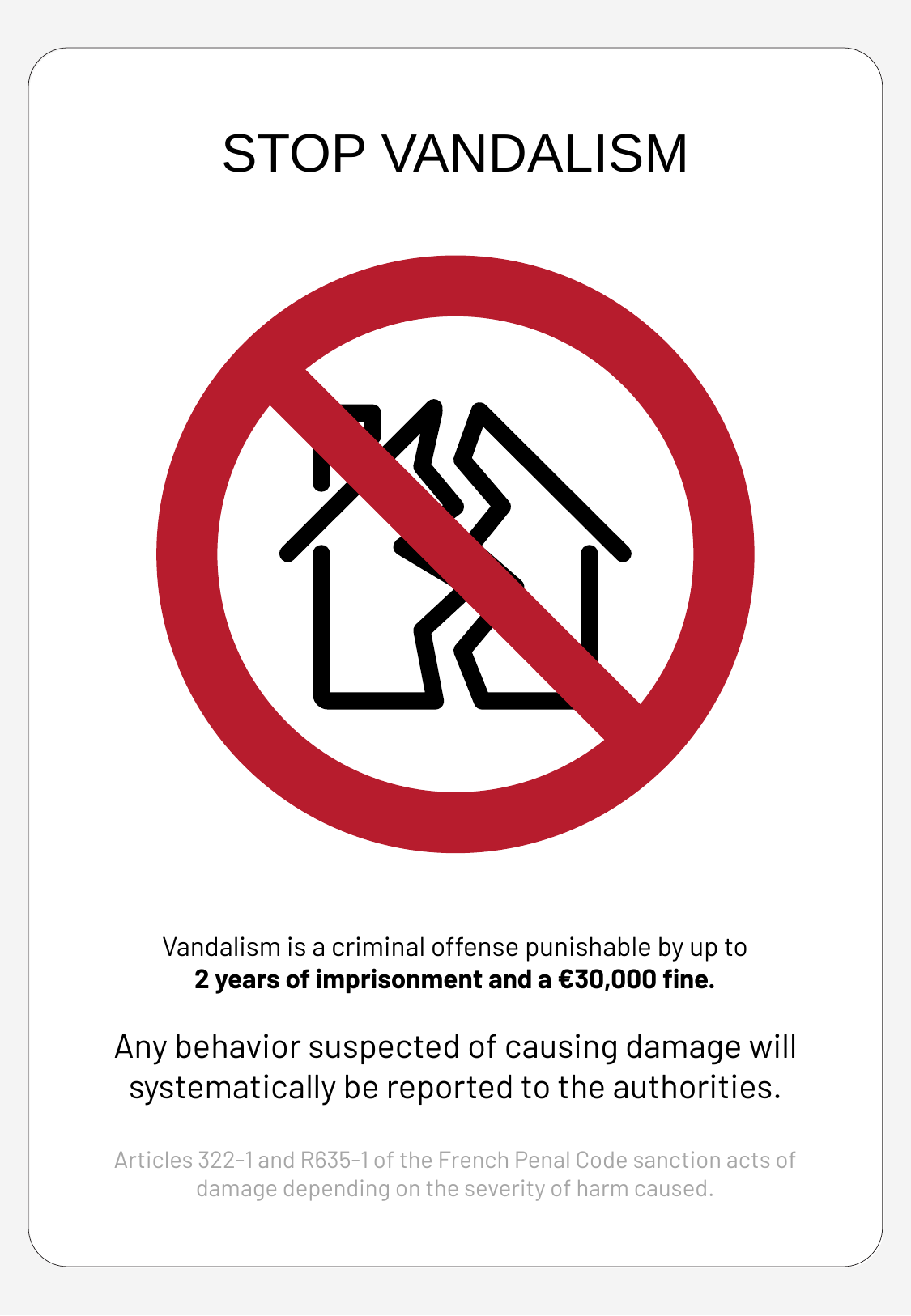

STOP VANDALISM

Vandalism is a criminal offense punishable by up to 2 years of imprisonment and a €30,000 fine.
Any behavior suspected of causing damage will systematically be reported to the authorities.
Articles 322-1 and R635-1 of the French Penal Code sanction acts of damage depending on the severity of harm caused.